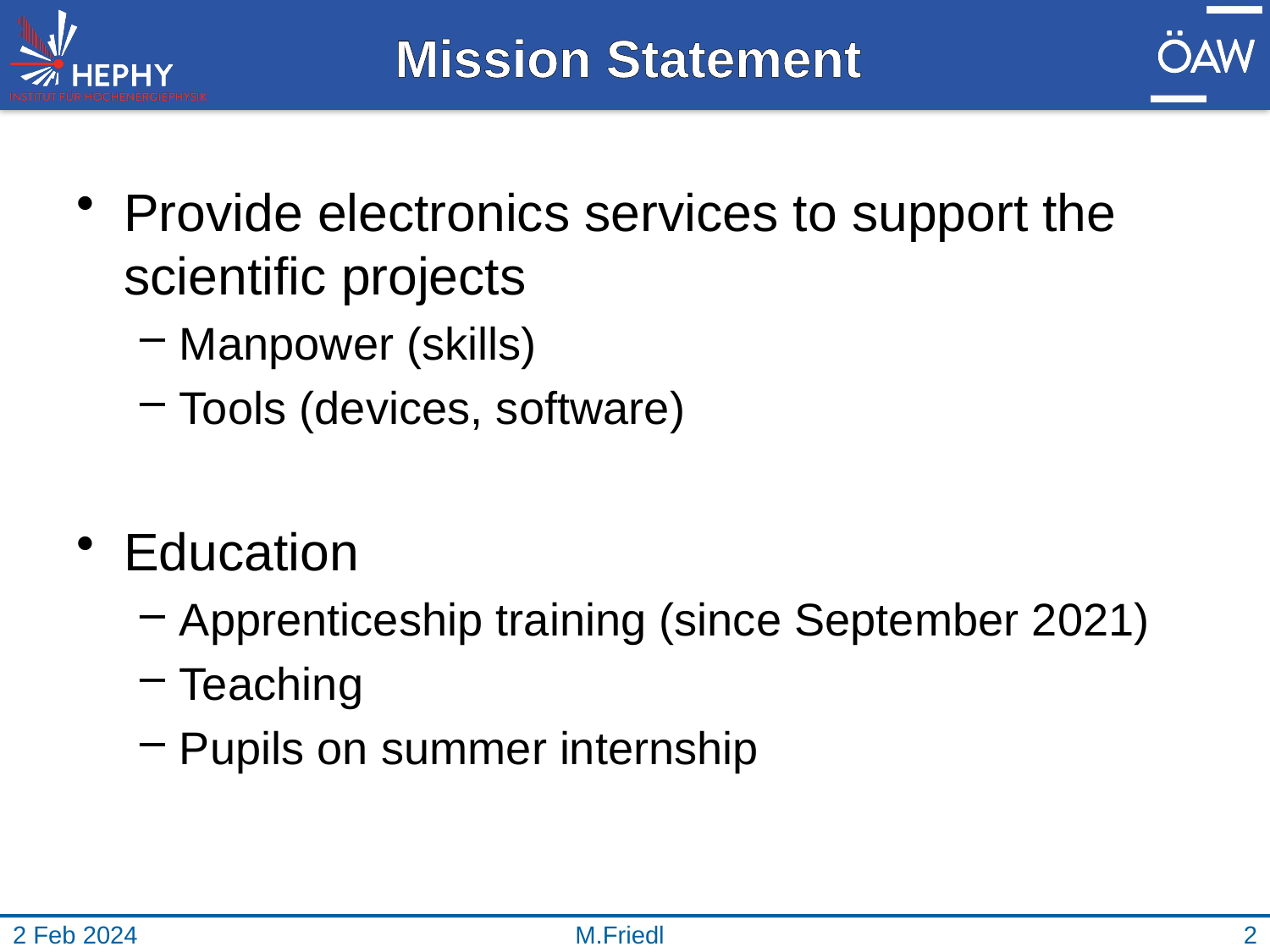

Mission Statement
Provide electronics services to support the scientific projects
Manpower (skills)
Tools (devices, software)

Education
Apprenticeship training (since September 2021)
Teaching
Pupils on summer internship
2 Feb 2024
M.Friedl
2